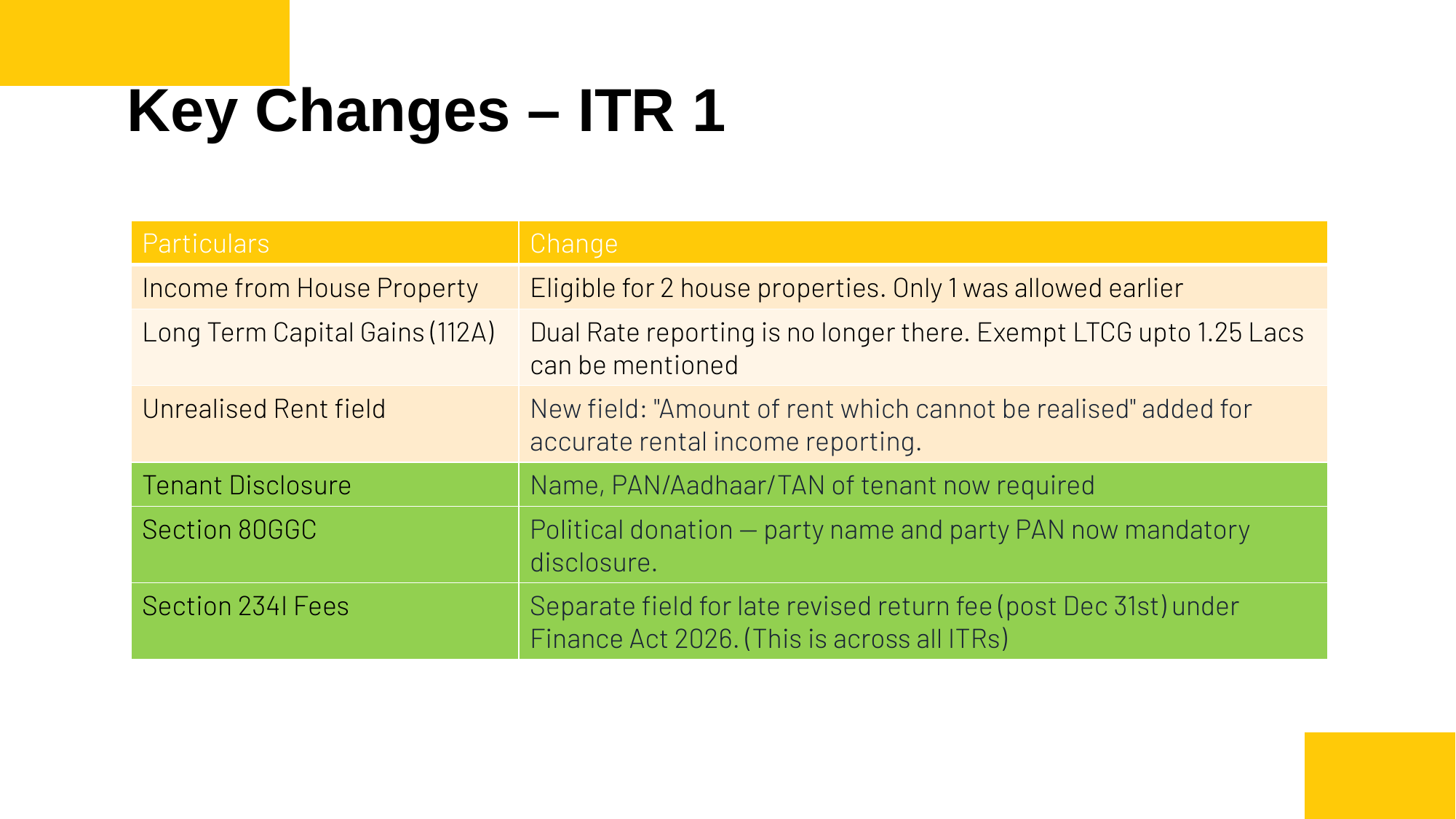

# Key Changes – ITR 1
| Particulars | Change |
| --- | --- |
| Income from House Property | Eligible for 2 house properties. Only 1 was allowed earlier |
| Long Term Capital Gains (112A) | Dual Rate reporting is no longer there. Exempt LTCG upto 1.25 Lacs can be mentioned |
| Unrealised Rent field | New field: "Amount of rent which cannot be realised" added for accurate rental income reporting. |
| Tenant Disclosure | Name, PAN/Aadhaar/TAN of tenant now required |
| Section 80GGC | Political donation — party name and party PAN now mandatory disclosure. |
| Section 234I Fees | Separate field for late revised return fee (post Dec 31st) under Finance Act 2026. (This is across all ITRs) |